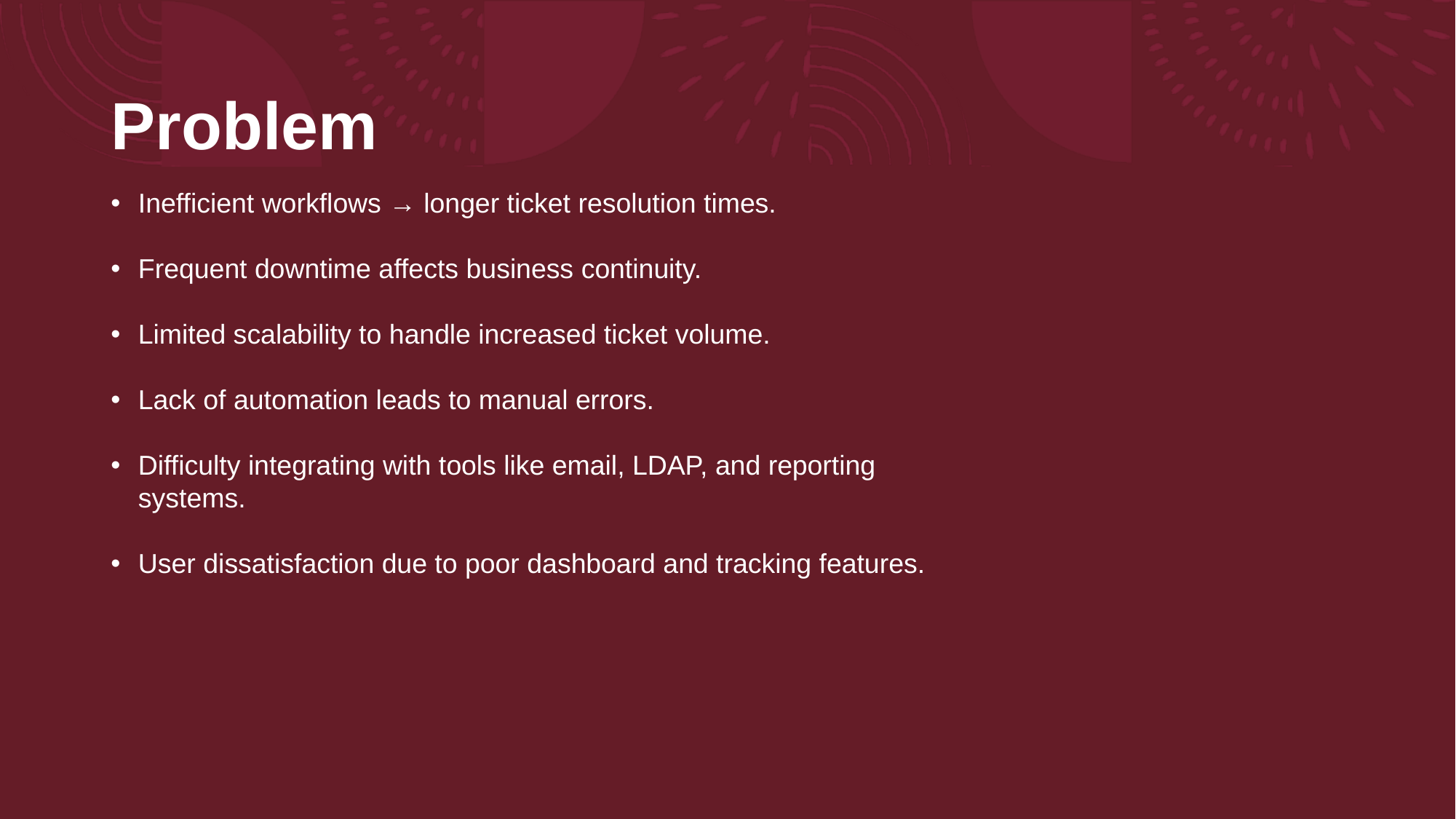

# Problem
Inefficient workflows → longer ticket resolution times.

Frequent downtime affects business continuity.

Limited scalability to handle increased ticket volume.

Lack of automation leads to manual errors.

Difficulty integrating with tools like email, LDAP, and reporting systems.

User dissatisfaction due to poor dashboard and tracking features.